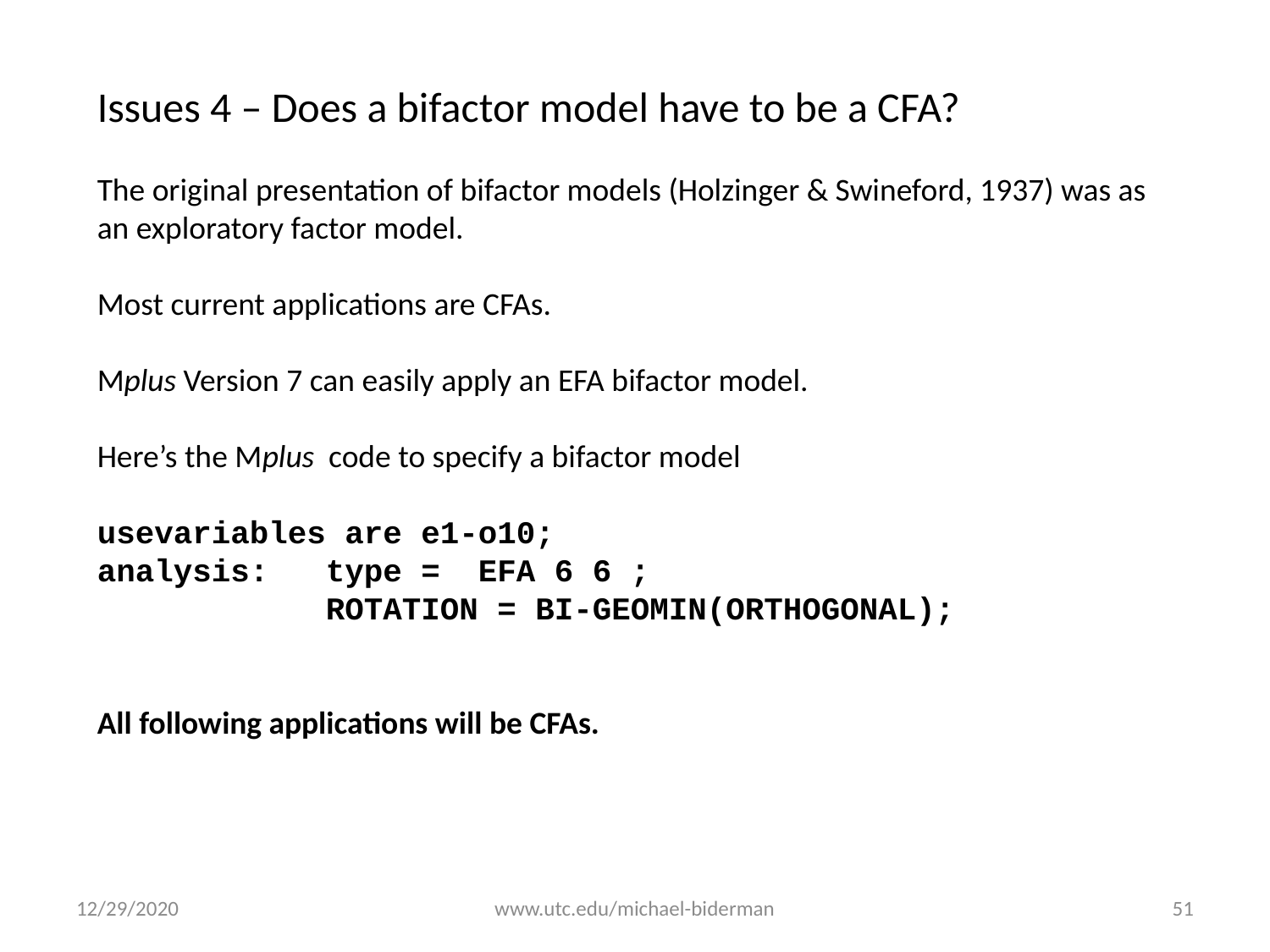

Issues 4 – Does a bifactor model have to be a CFA?

The original presentation of bifactor models (Holzinger & Swineford, 1937) was as an exploratory factor model.

Most current applications are CFAs.

Mplus Version 7 can easily apply an EFA bifactor model.

Here’s the Mplus  code to specify a bifactor model

usevariables are e1-o10;
analysis:   type =  EFA 6 6 ;
            ROTATION = BI-GEOMIN(ORTHOGONAL);

All following applications will be CFAs.
12/29/2020
www.utc.edu/michael-biderman
51